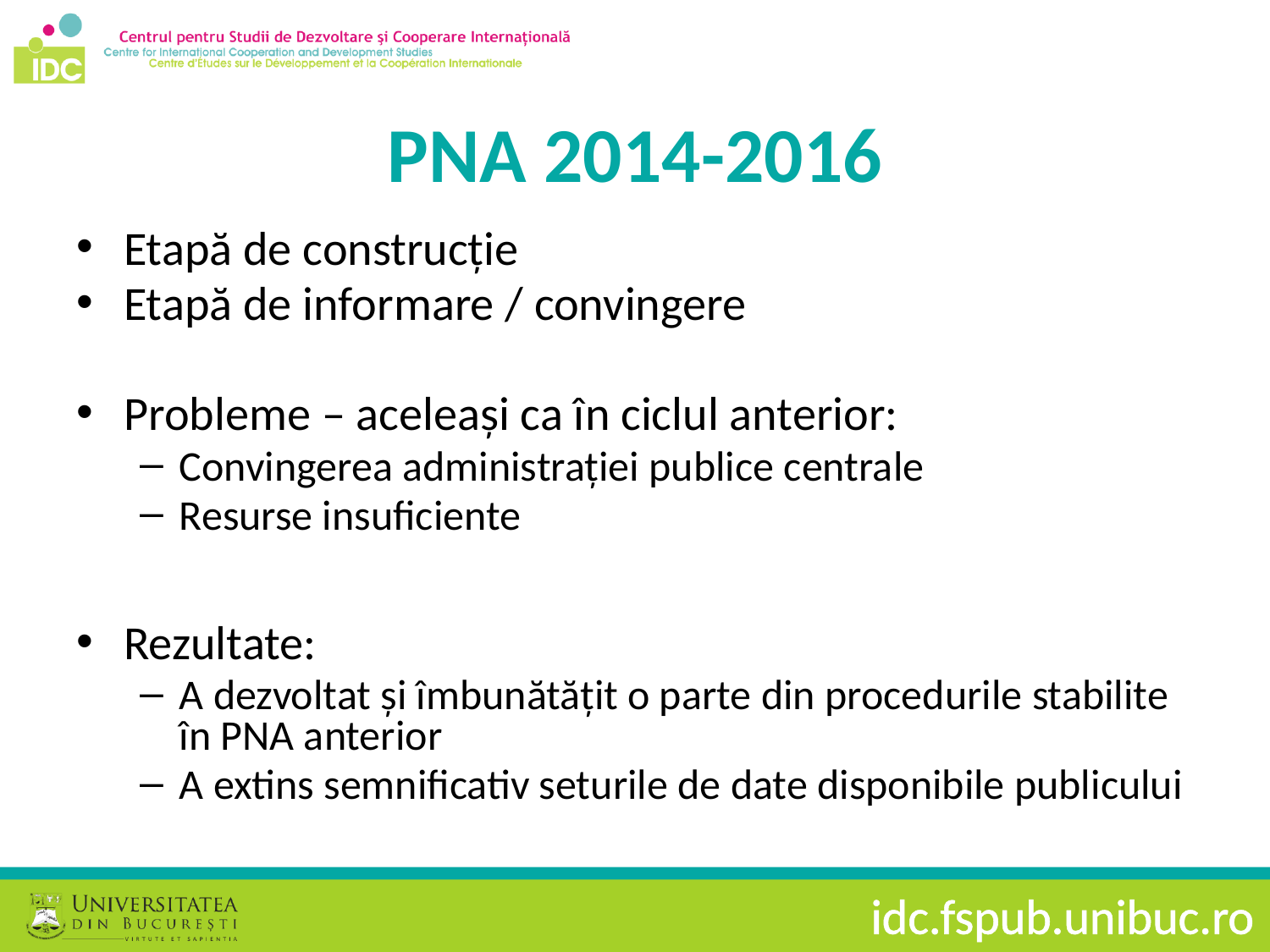

# PNA 2014-2016
Etapă de construcție
Etapă de informare / convingere

Probleme – aceleași ca în ciclul anterior:
Convingerea administrației publice centrale
Resurse insuficiente

Rezultate:
A dezvoltat și îmbunătățit o parte din procedurile stabilite în PNA anterior
A extins semnificativ seturile de date disponibile publicului